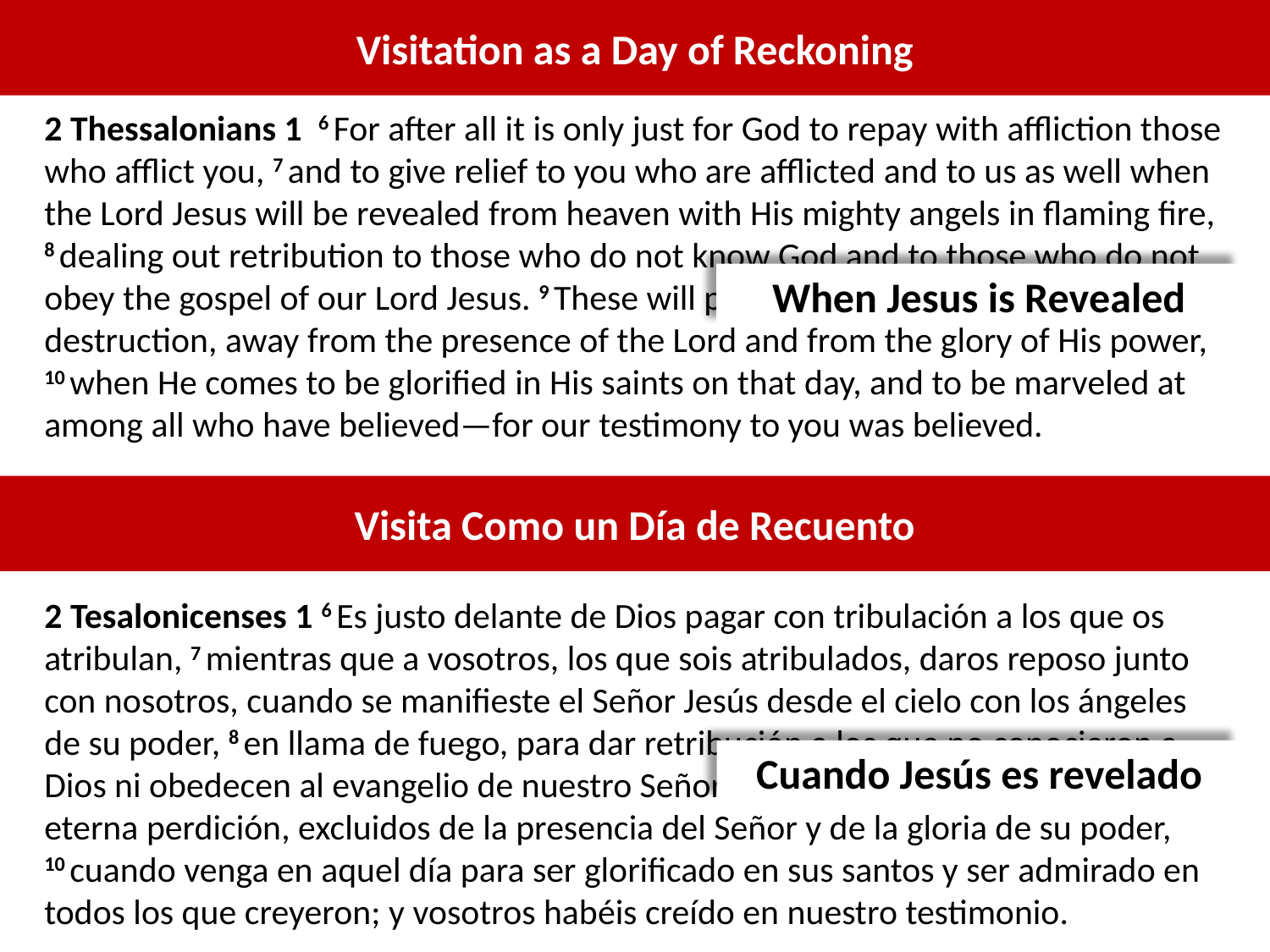

Visitation as a Day of Reckoning
2 Thessalonians 1  6 For after all it is only just for God to repay with affliction those who afflict you, 7 and to give relief to you who are afflicted and to us as well when the Lord Jesus will be revealed from heaven with His mighty angels in flaming fire, 8 dealing out retribution to those who do not know God and to those who do not obey the gospel of our Lord Jesus. 9 These will pay the penalty of eternal destruction, away from the presence of the Lord and from the glory of His power, 10 when He comes to be glorified in His saints on that day, and to be marveled at among all who have believed—for our testimony to you was believed.
When Jesus is Revealed
Visita Como un Día de Recuento
2 Tesalonicenses 1 6 Es justo delante de Dios pagar con tribulación a los que os atribulan, 7 mientras que a vosotros, los que sois atribulados, daros reposo junto con nosotros, cuando se manifieste el Señor Jesús desde el cielo con los ángeles de su poder, 8 en llama de fuego, para dar retribución a los que no conocieron a Dios ni obedecen al evangelio de nuestro Señor Jesucristo. 9 Estos sufrirán pena de eterna perdición, excluidos de la presencia del Señor y de la gloria de su poder, 10 cuando venga en aquel día para ser glorificado en sus santos y ser admirado en todos los que creyeron; y vosotros habéis creído en nuestro testimonio.
Cuando Jesús es revelado